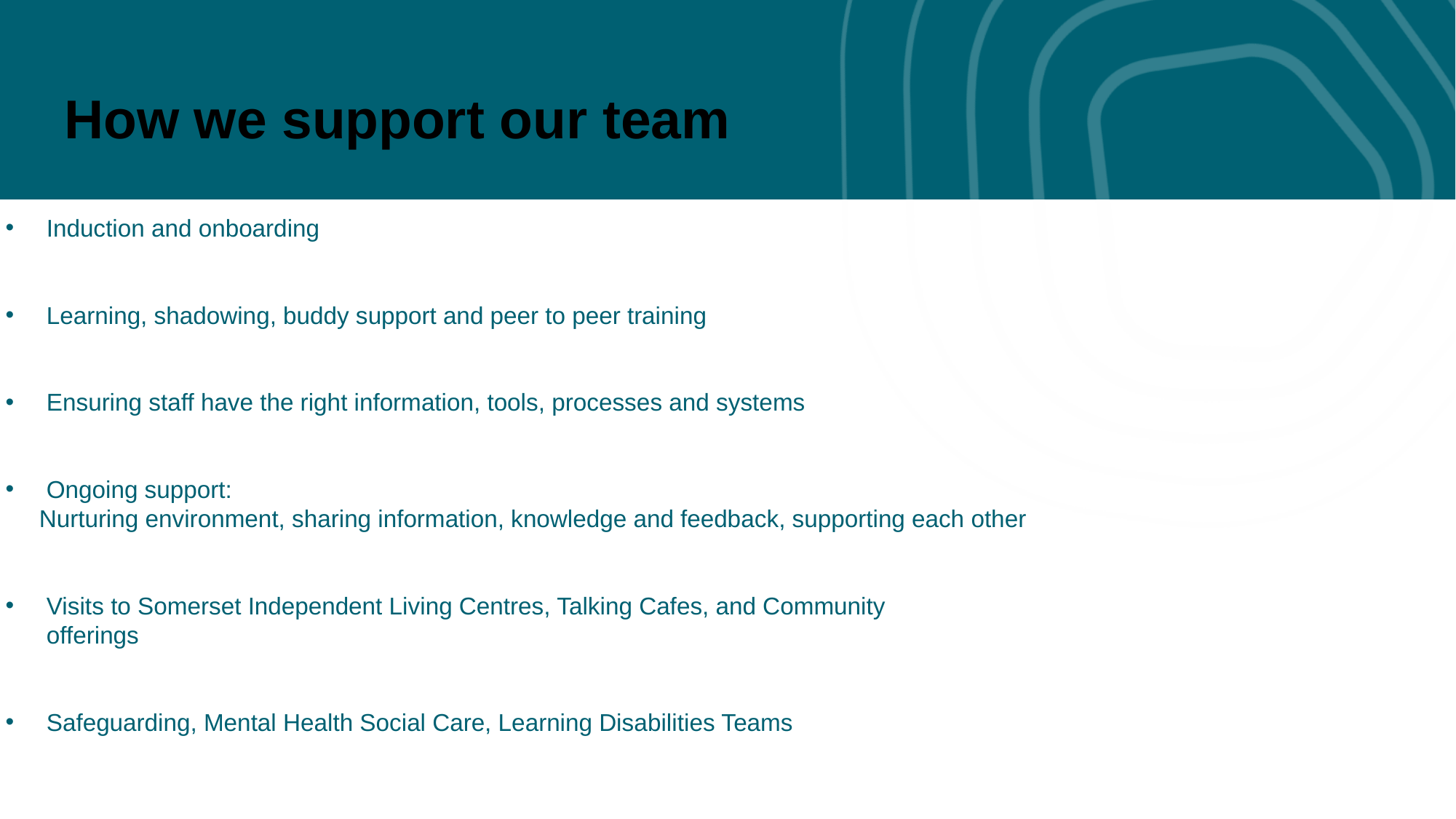

How we support our team

Induction and onboarding

Learning, shadowing, buddy support and peer to peer training

Ensuring staff have the right information, tools, processes and systems

Ongoing support:
     Nurturing environment, sharing information, knowledge and feedback, supporting each other

Visits to Somerset Independent Living Centres, Talking Cafes, and Community
offerings

Safeguarding, Mental Health Social Care, Learning Disabilities Teams